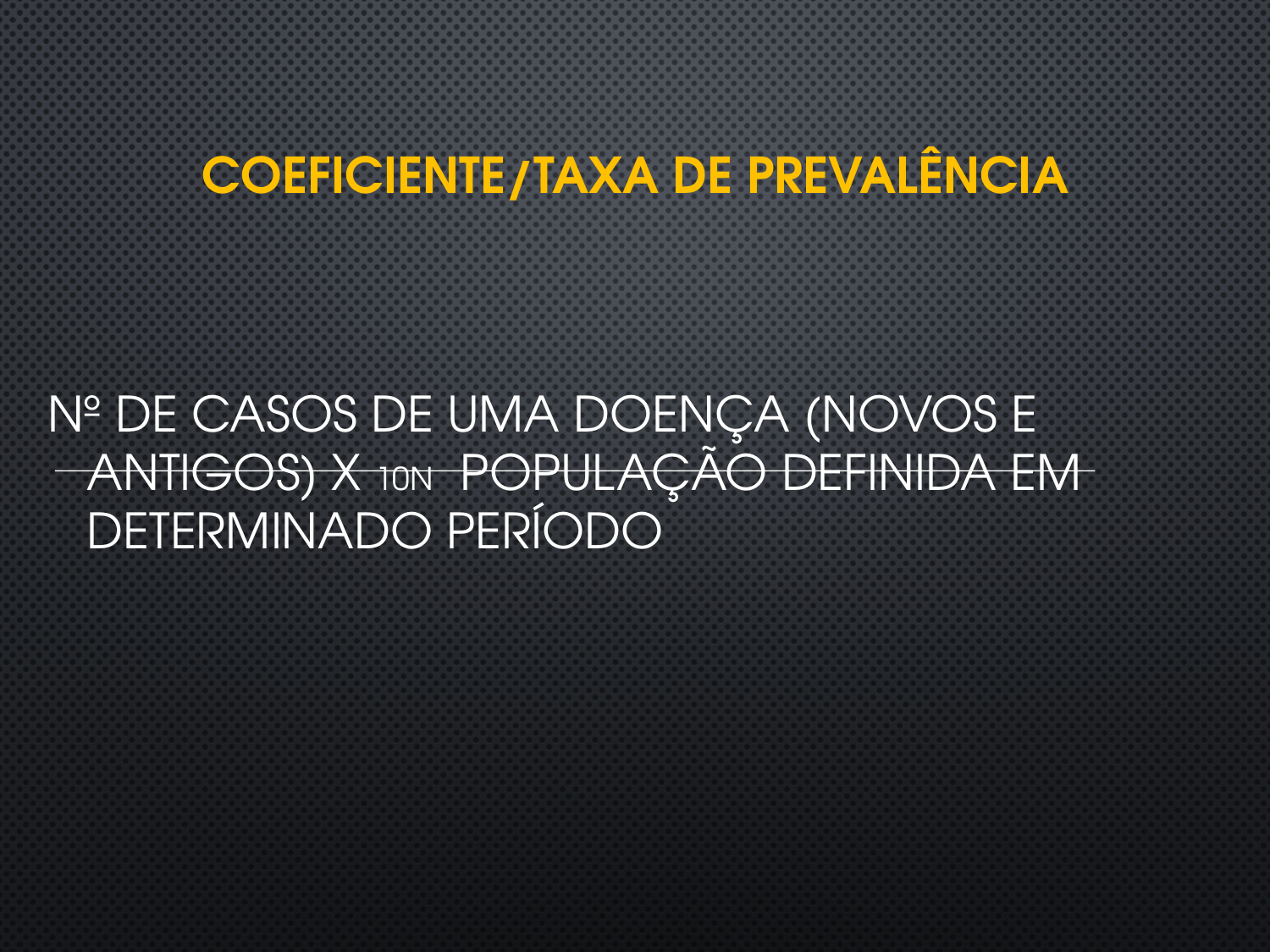

# COEFICIENTE/TAXA DE Prevalência
Nº de casos de uma doença (novos e antigos) X 10N  População definida em determinado período